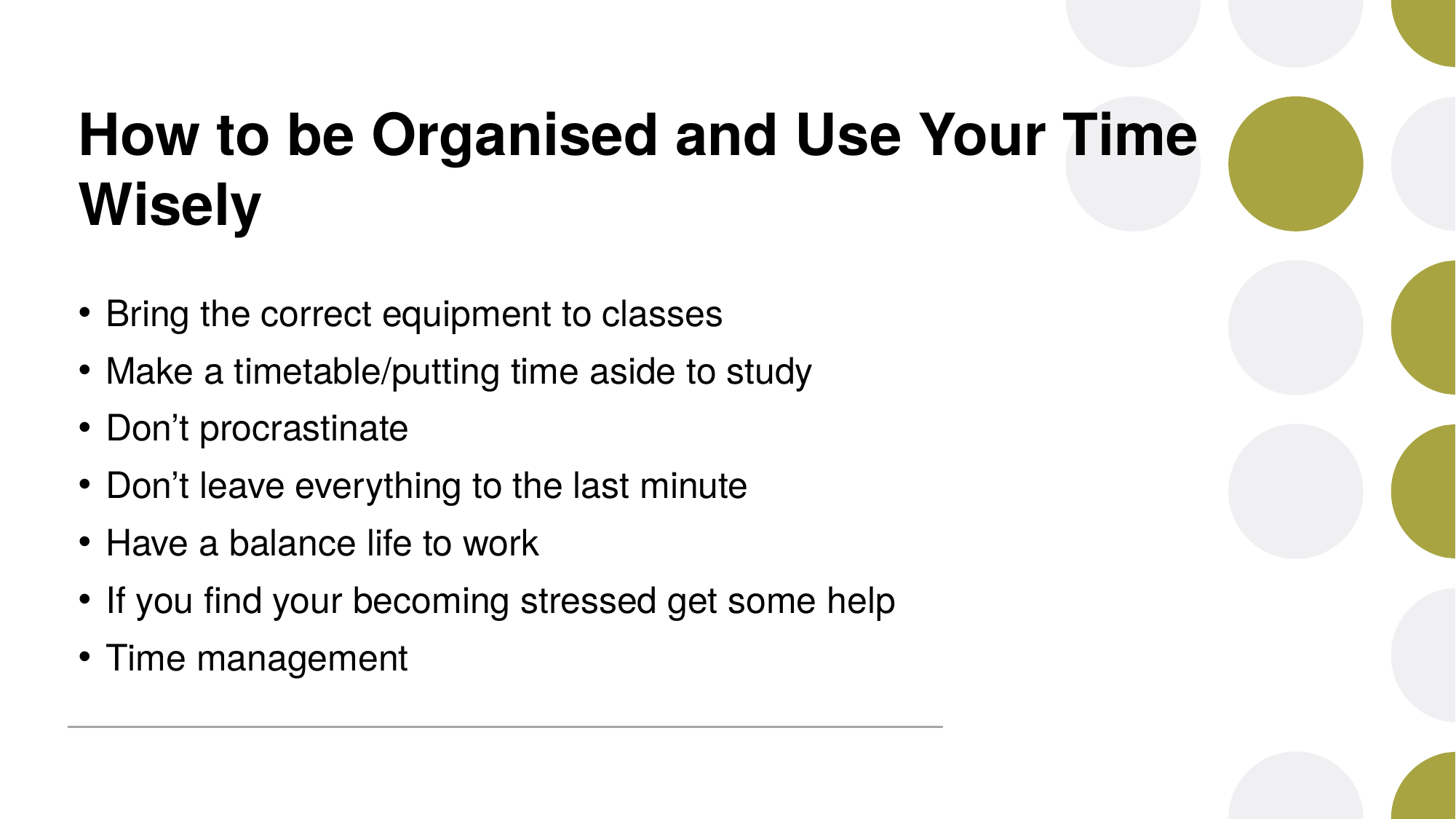

# How to be Organised and Use Your Time Wisely
Bring the correct equipment to classes
Make a timetable/putting time aside to study
Don’t procrastinate
Don’t leave everything to the last minute
Have a balance life to work
If you find your becoming stressed get some help
Time management